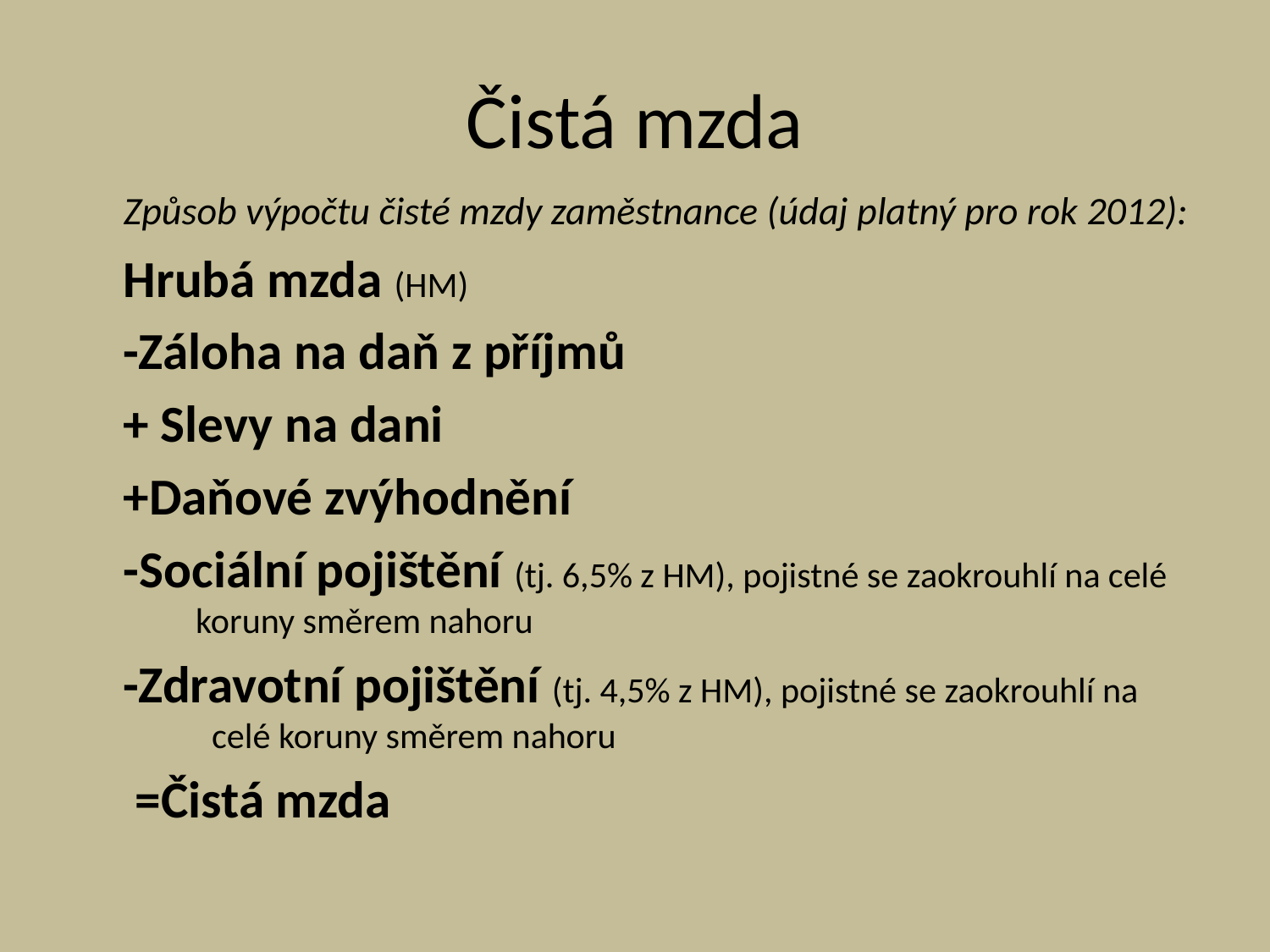

# Čistá mzda
	Způsob výpočtu čisté mzdy zaměstnance (údaj platný pro rok 2012):
	Hrubá mzda (HM)
	-Záloha na daň z příjmů
	+ Slevy na dani
	+Daňové zvýhodnění
	-Sociální pojištění (tj. 6,5% z HM), pojistné se zaokrouhlí na celé 			         koruny směrem nahoru
	-Zdravotní pojištění (tj. 4,5% z HM), pojistné se zaokrouhlí na 			              celé koruny směrem nahoru
	 =Čistá mzda